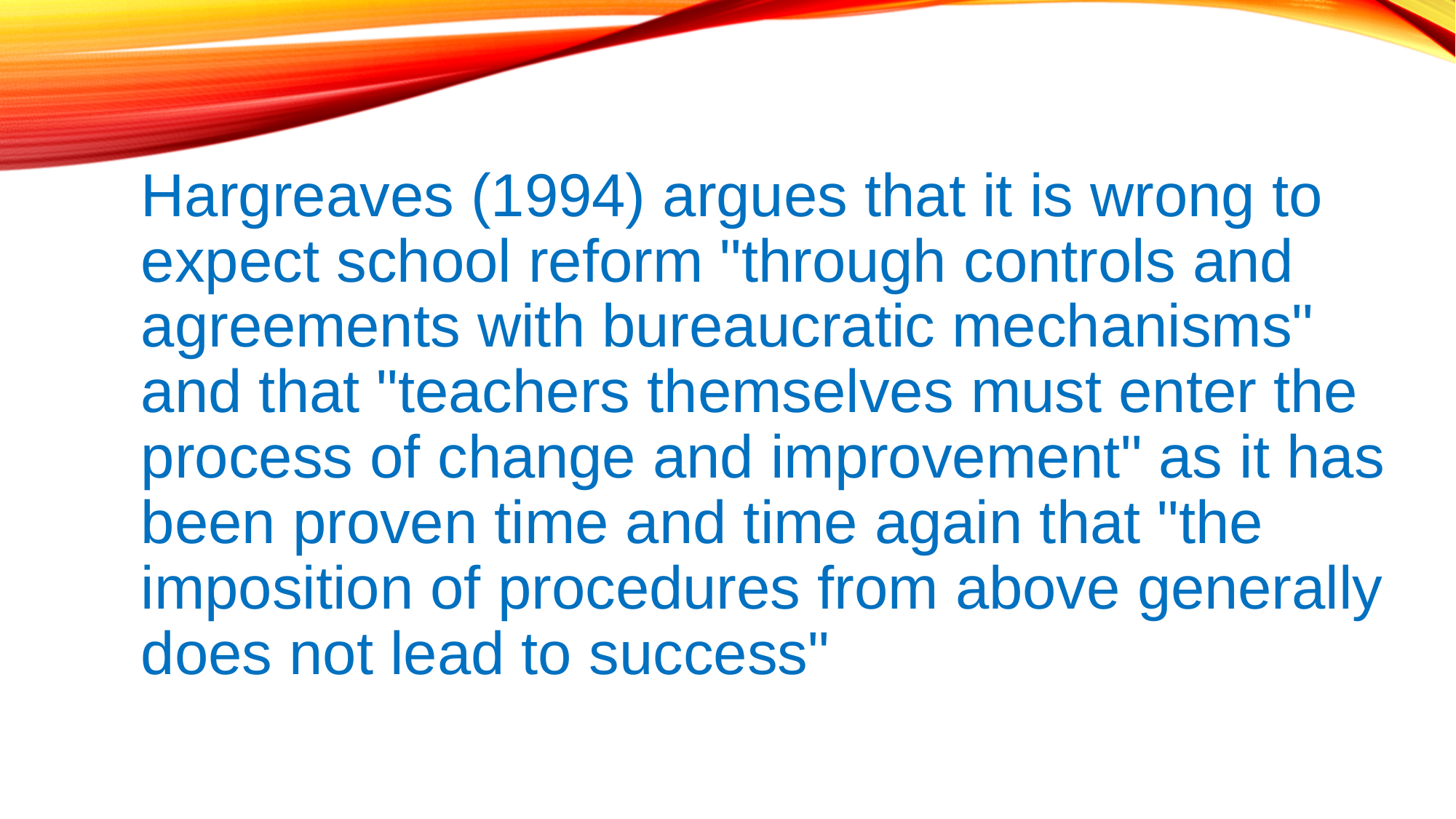

Hargreaves (1994) argues that it is wrong to expect school reform "through controls and agreements with bureaucratic mechanisms" and that "teachers themselves must enter the process of change and improvement" as it has been proven time and time again that "the imposition of procedures from above generally does not lead to success"